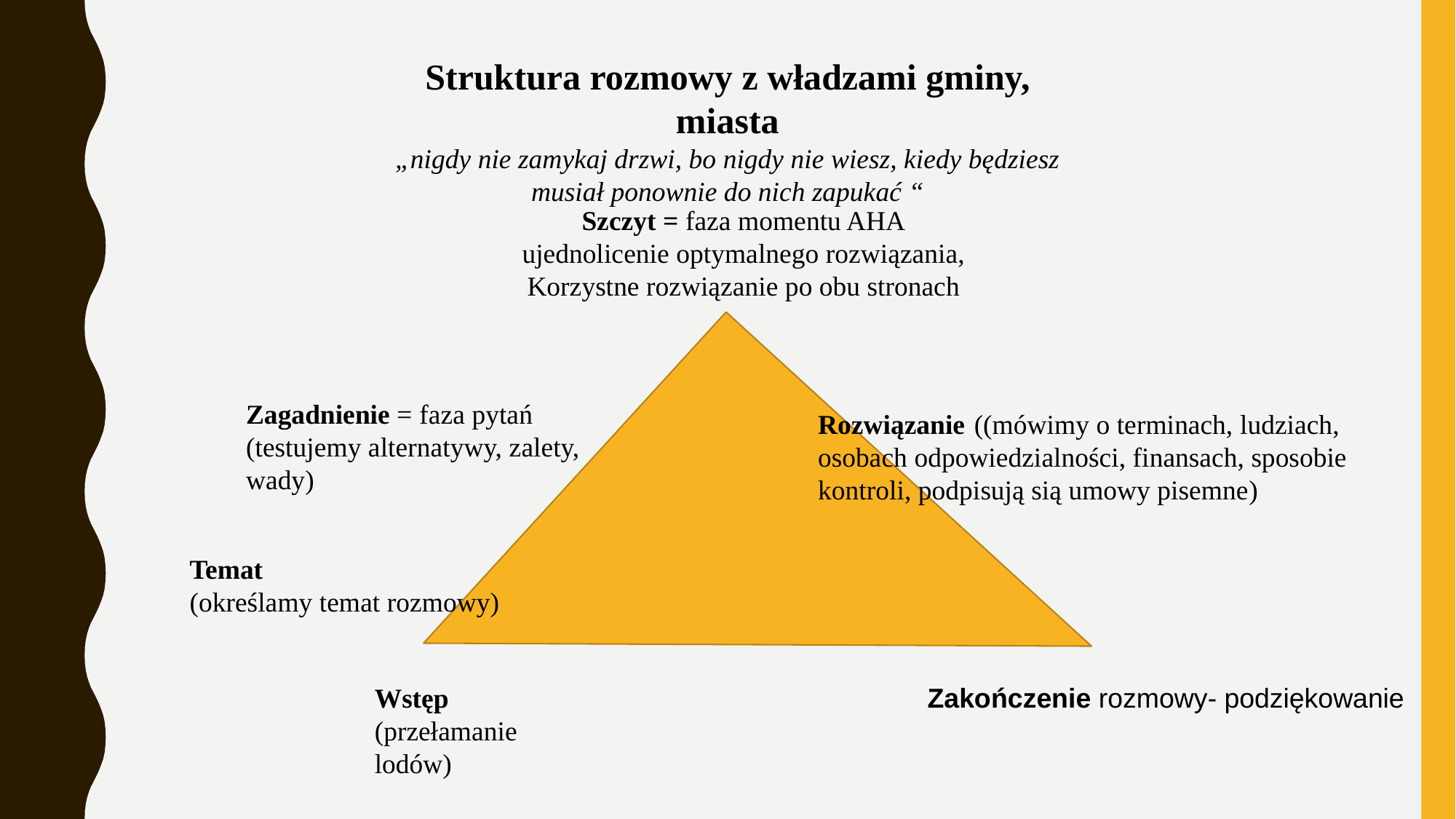

Struktura rozmowy z władzami gminy, miasta
„nigdy nie zamykaj drzwi, bo nigdy nie wiesz, kiedy będziesz musiał ponownie do nich zapukać “

Szczyt = faza momentu AHA
ujednolicenie optymalnego rozwiązania,
Korzystne rozwiązanie po obu stronach
Zagadnienie = faza pytań (testujemy alternatywy, zalety, wady)

Rozwiązanie ((mówimy o terminach, ludziach, osobach odpowiedzialności, finansach, sposobie kontroli, podpisują sią umowy pisemne)

Temat
(określamy temat rozmowy)
Wstęp
(przełamanie lodów)

Zakończenie rozmowy- podziękowanie